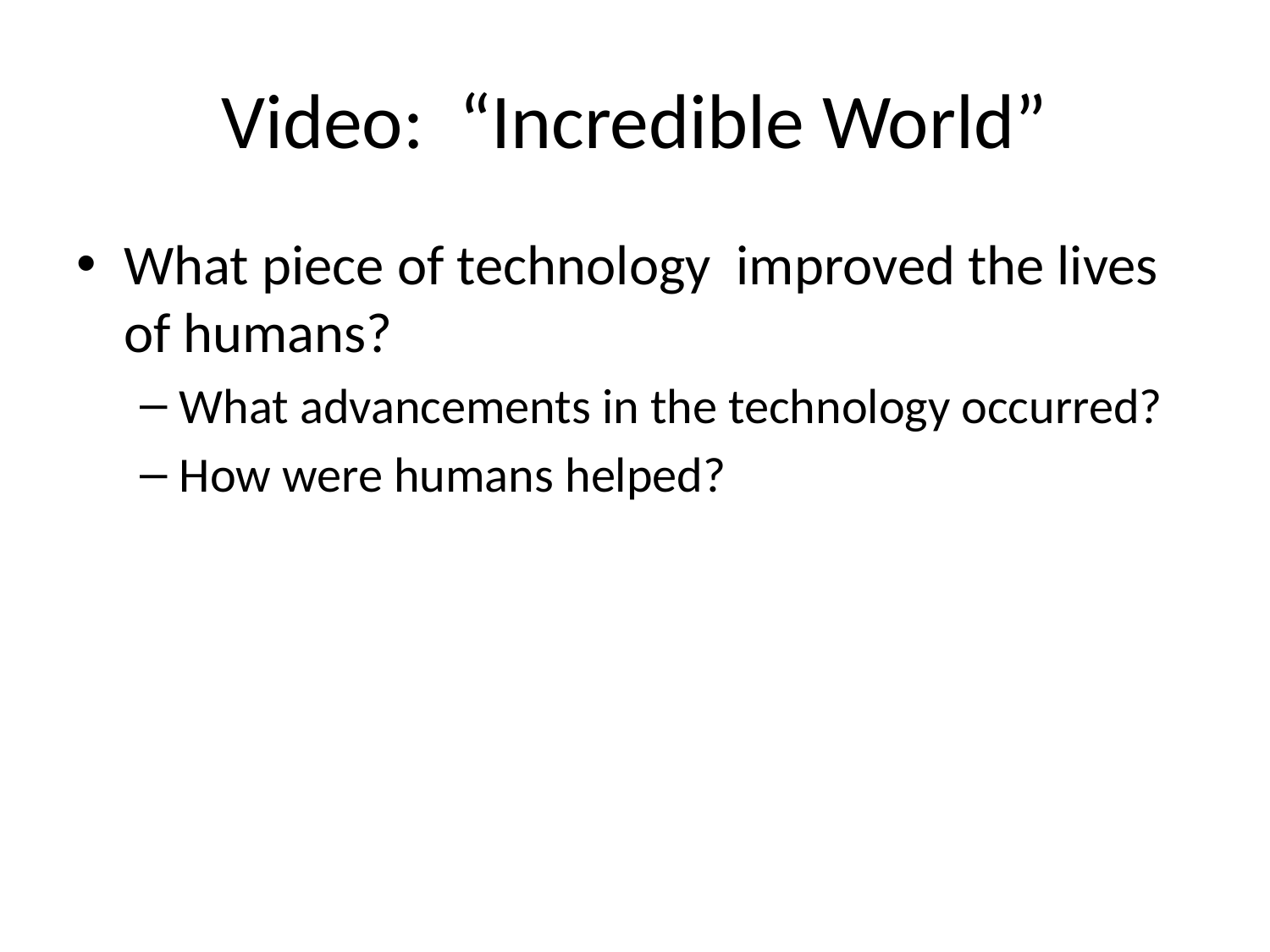

# Video:  “Incredible World”
What piece of technology  improved the lives of humans?
What advancements in the technology occurred?
How were humans helped?